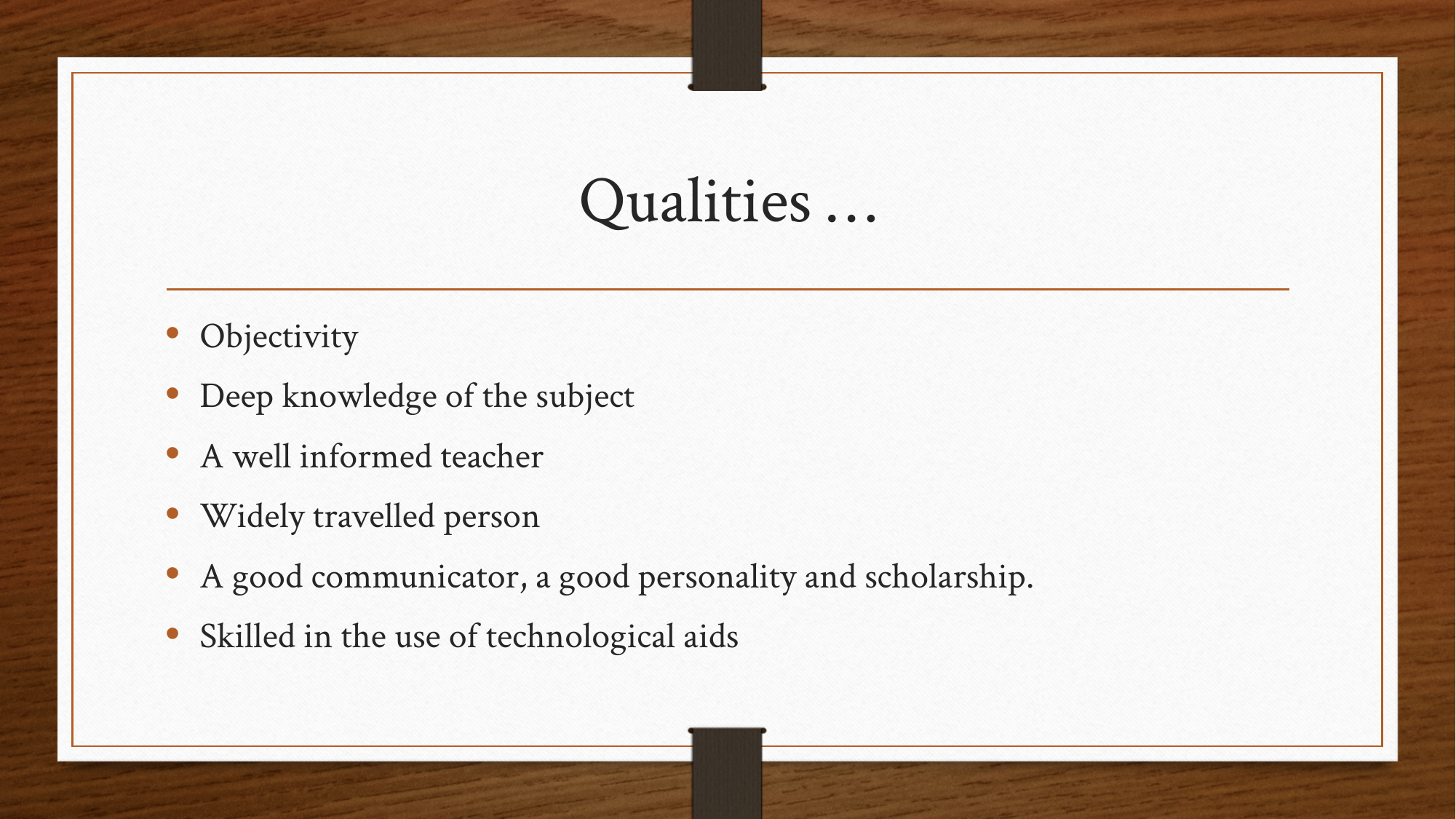

# Qualities …
Objectivity
Deep knowledge of the subject
A well informed teacher
Widely travelled person
A good communicator, a good personality and scholarship.
Skilled in the use of technological aids